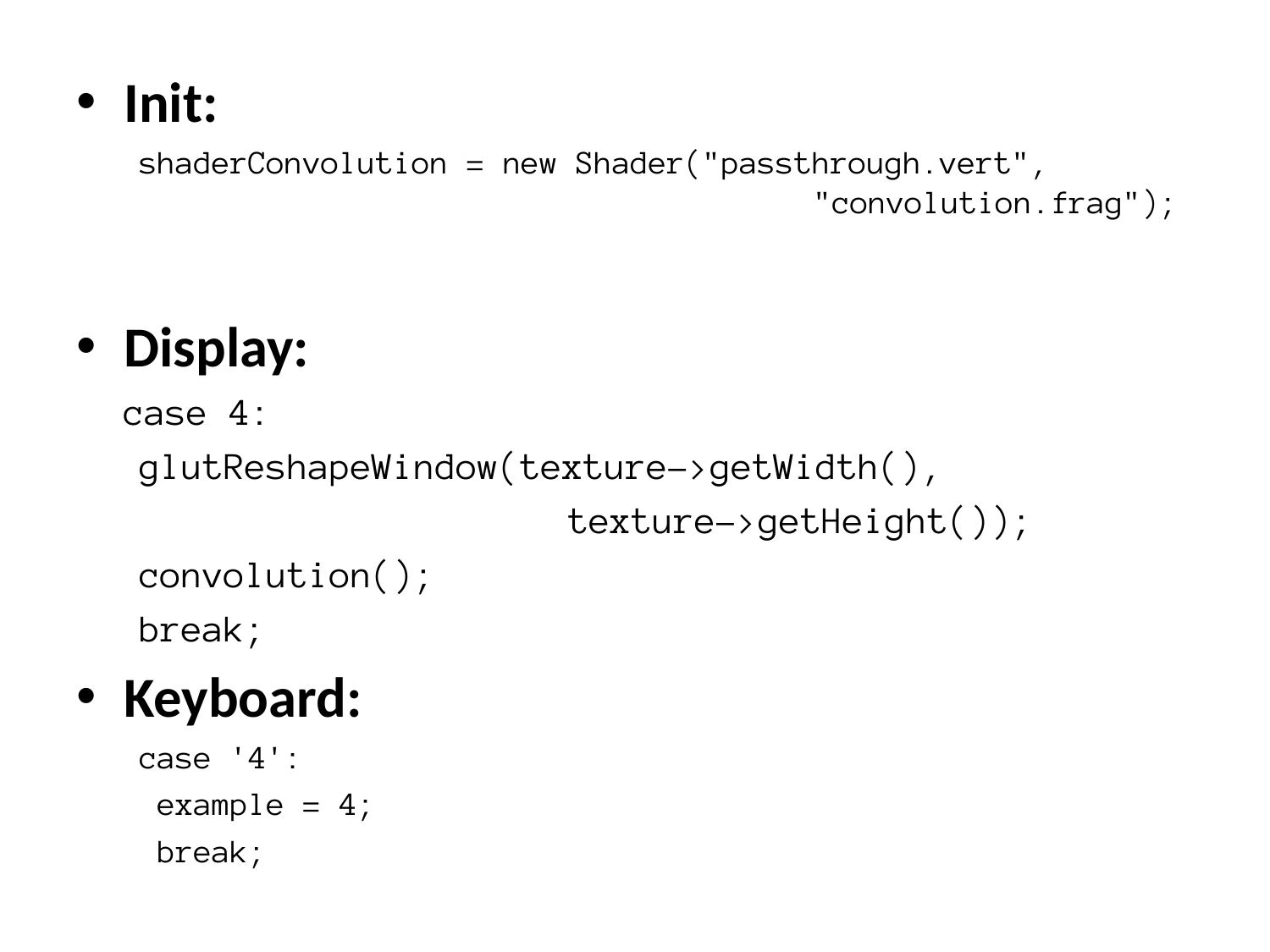

Init:
shaderConvolution = new Shader("passthrough.vert", 						"convolution.frag");

Display:
	case 4:
   glutReshapeWindow(texture->getWidth(),
				   texture->getHeight());
   convolution();
   break;
Keyboard:
case '4':
 example = 4;
 break;